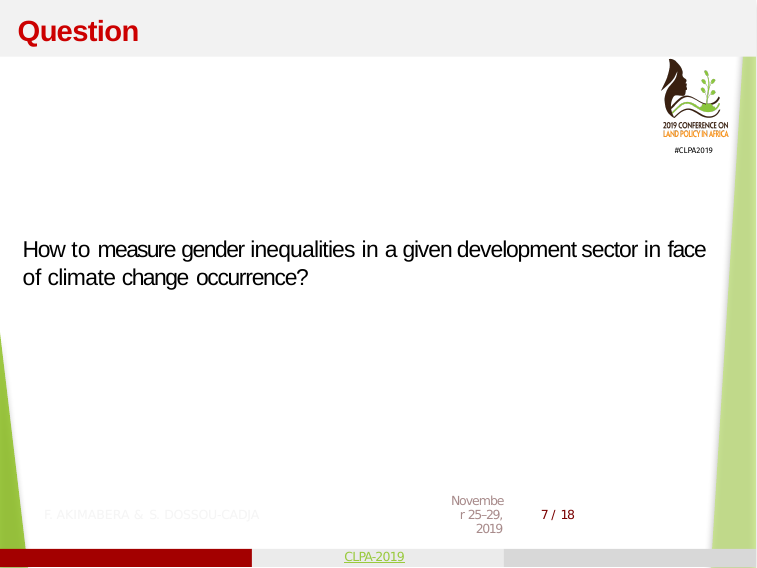

# Question
How to measure gender inequalities in a given development sector in face  of climate change occurrence?
F. AKIMABERA & S. DOSSOU-CADJA
November 25–29, 2019
7 / 18

CLPA-2019